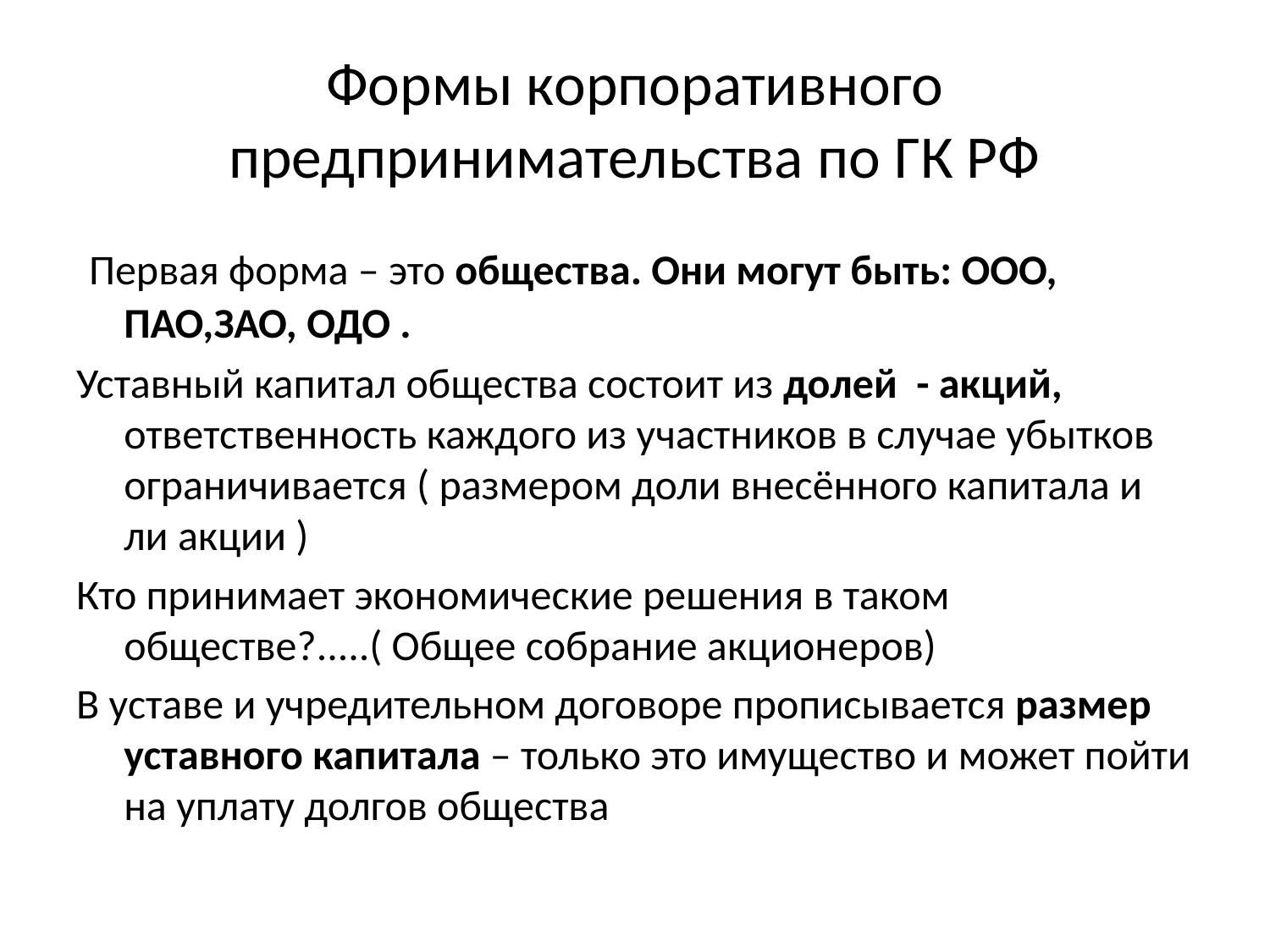

# Формы корпоративного предпринимательства по ГК РФ
 Первая форма – это общества. Они могут быть: ООО, ПАО,ЗАО, ОДО .
Уставный капитал общества состоит из долей  - акций,  ответственность каждого из участников в случае убытков ограничивается ( размером доли внесённого капитала и ли акции )
Кто принимает экономические решения в таком обществе?.....( Общее собрание акционеров)
В уставе и учредительном договоре прописывается размер уставного капитала – только это имущество и может пойти на уплату долгов общества